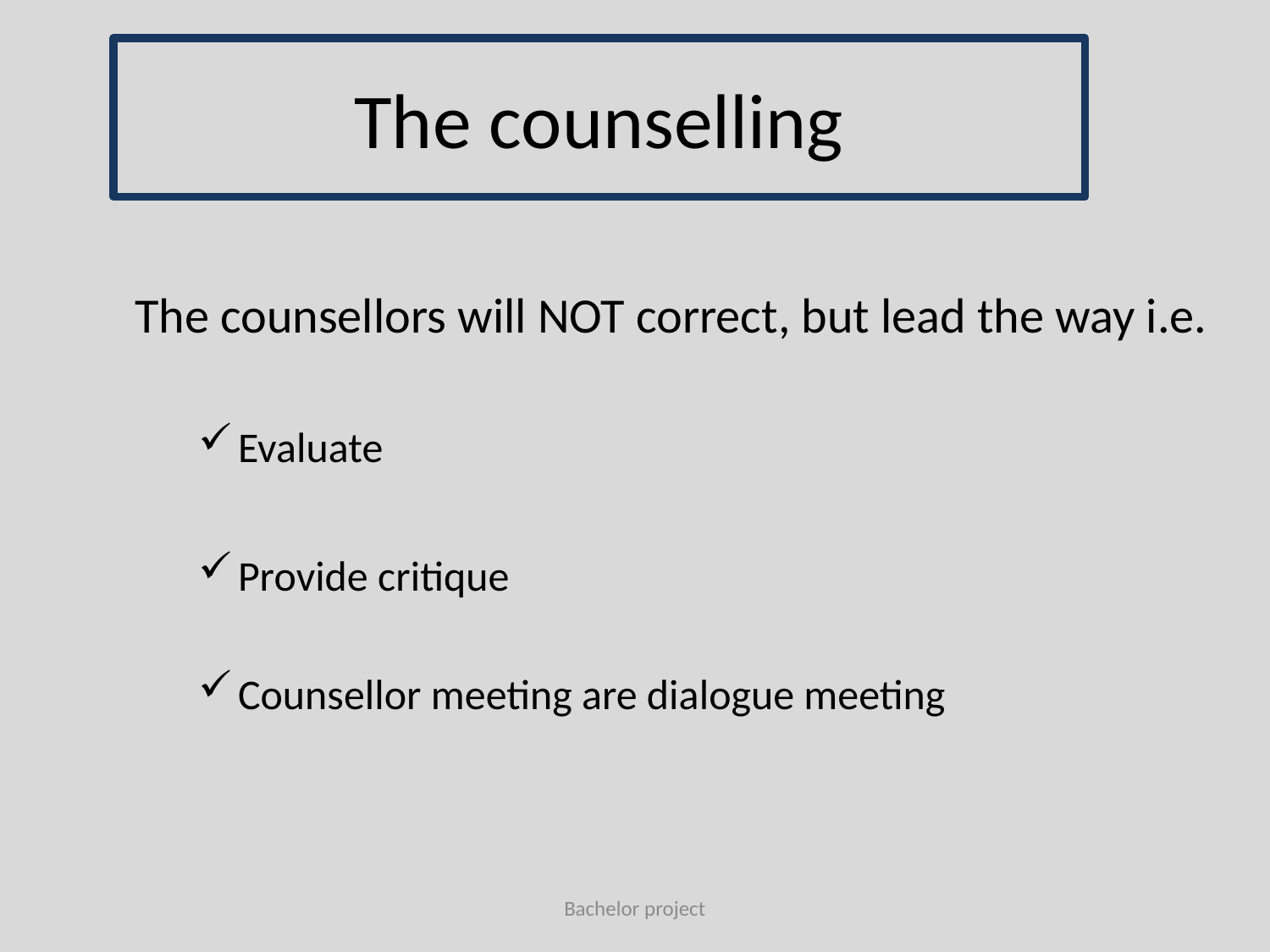

# The counselling
The counsellors will NOT correct, but lead the way i.e.

Evaluate

Provide critique

Counsellor meeting are dialogue meeting
Bachelor project